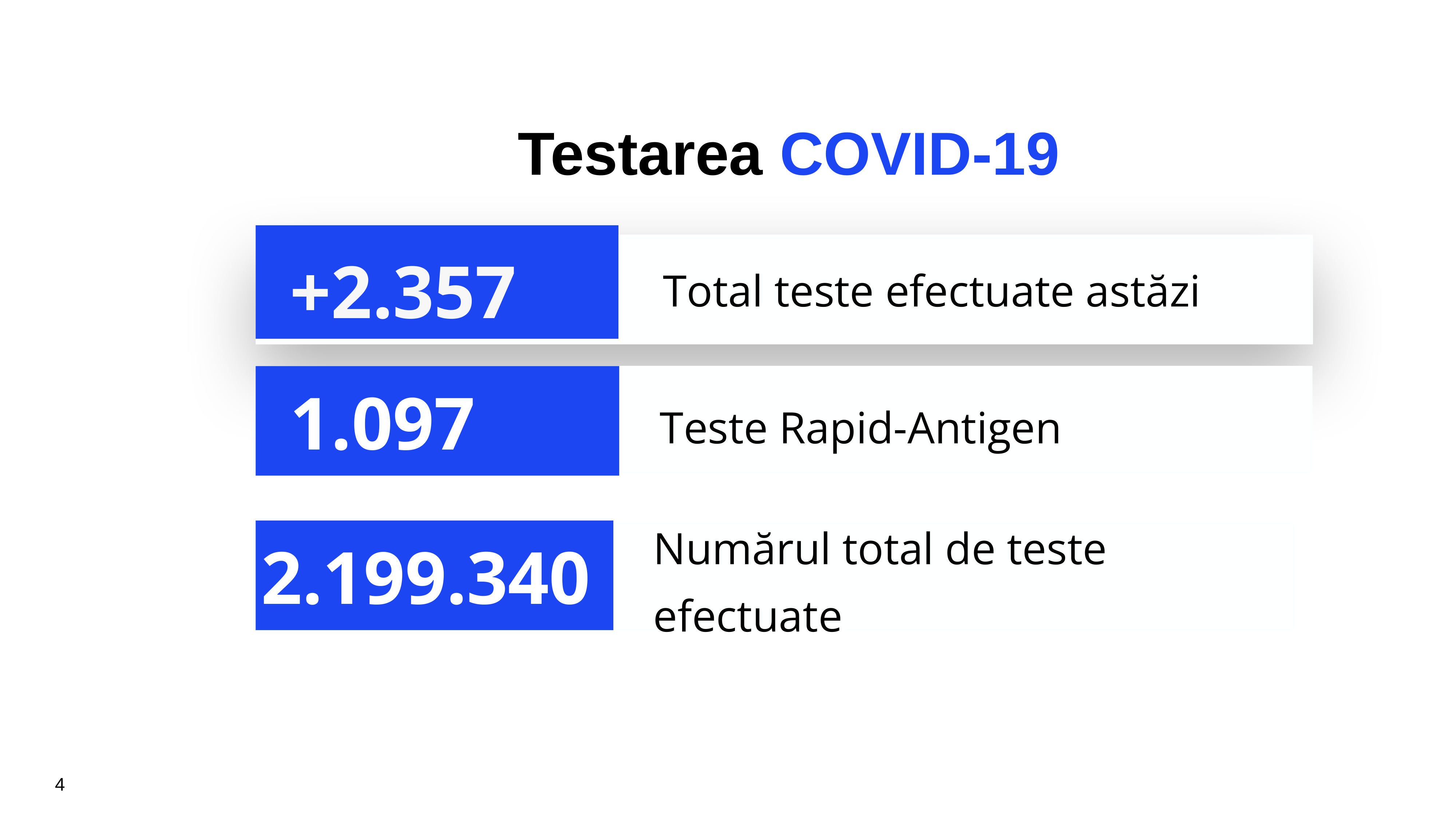

# Testarea COVID-19

+2.357

Total teste efectuate astăzi

Teste Rapid-Antigen

1.097

Numărul total de teste efectuate

2.199.340
4